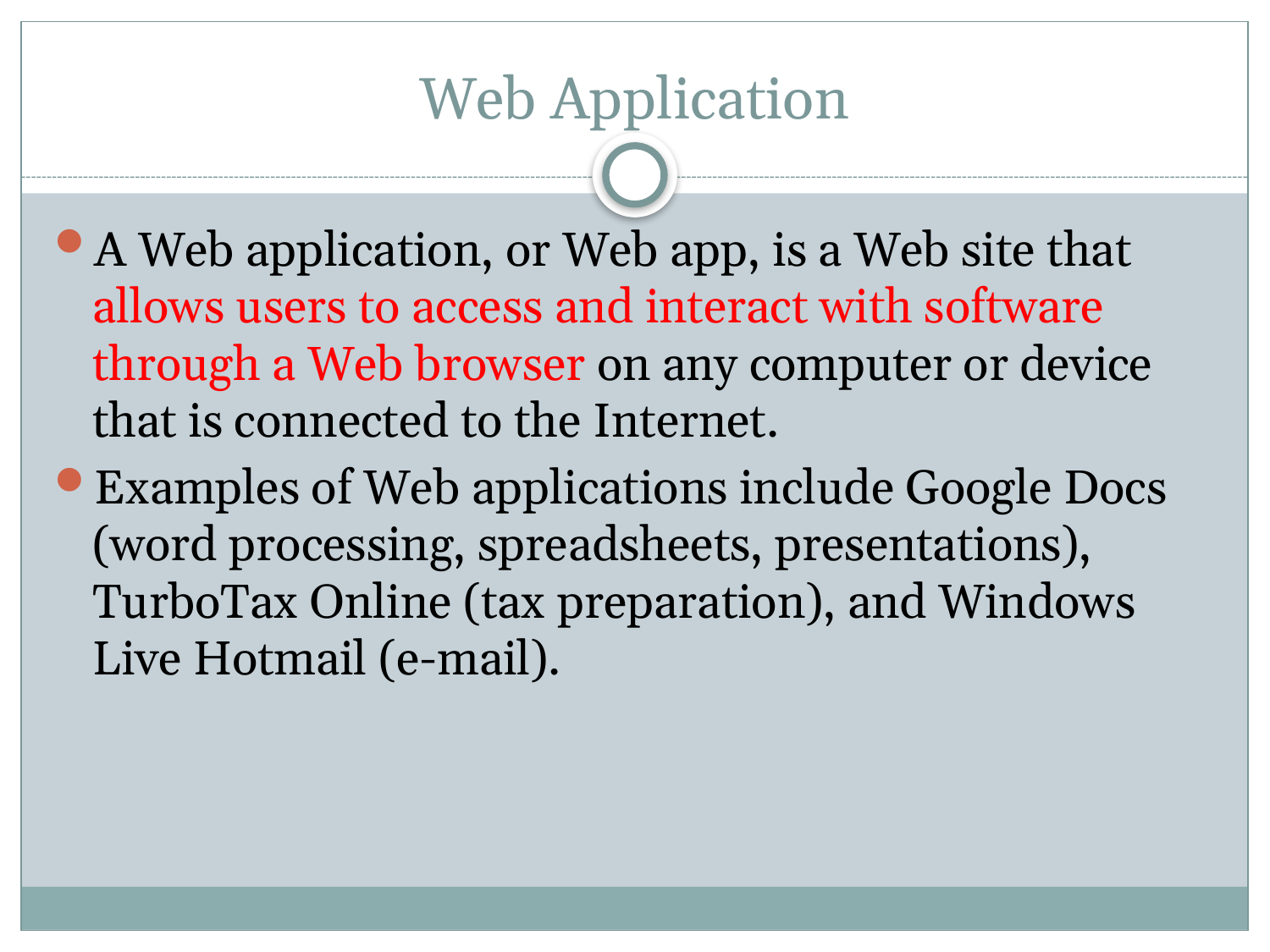

# Web Application
A Web application, or Web app, is a Web site that allows users to access and interact with software through a Web browser on any computer or device that is connected to the Internet.
Examples of Web applications include Google Docs (word processing, spreadsheets, presentations), TurboTax Online (tax preparation), and Windows Live Hotmail (e-mail).